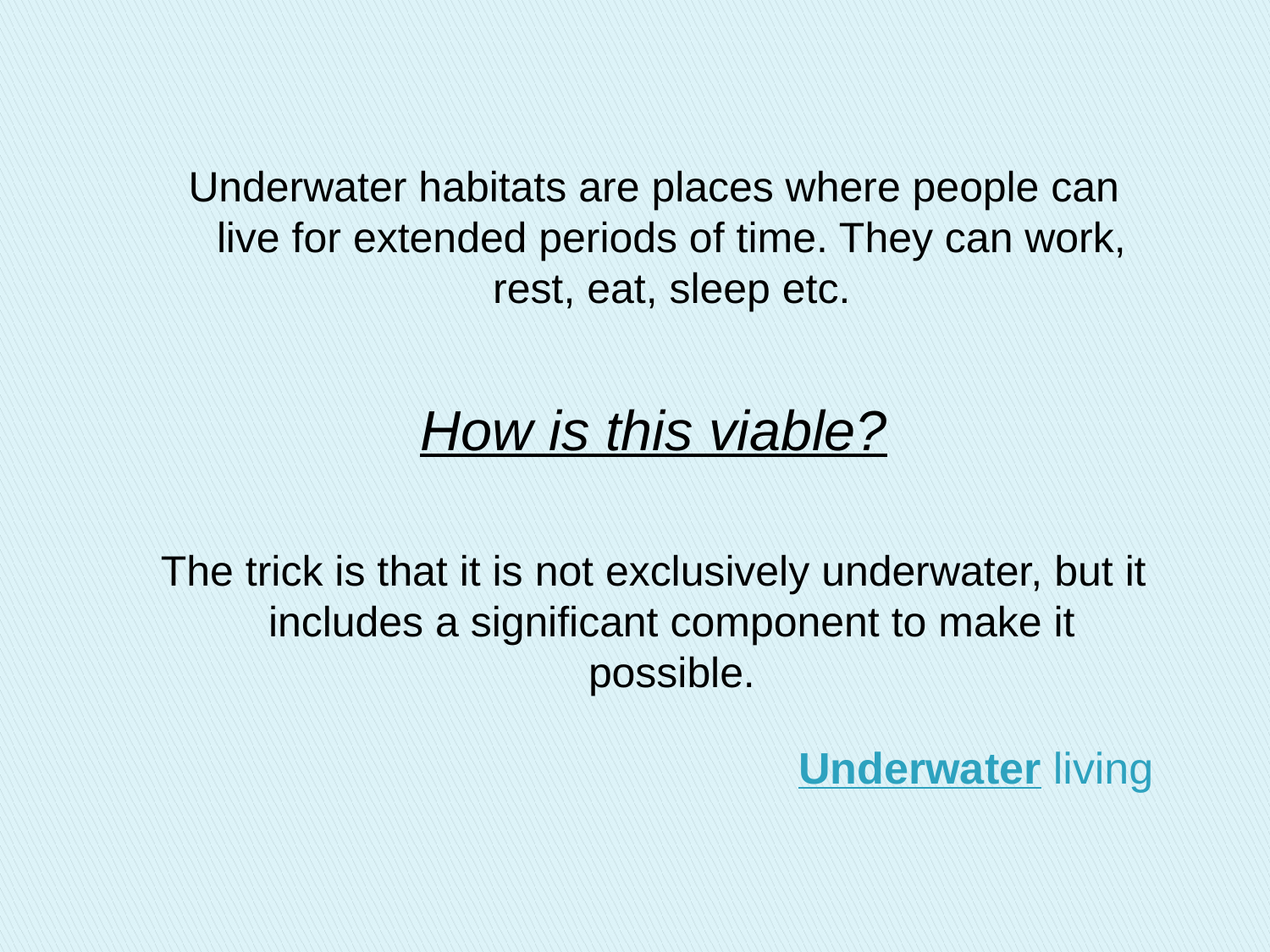

Underwater habitats are places where people can live for extended periods of time. They can work, rest, eat, sleep etc.

How is this viable?

The trick is that it is not exclusively underwater, but it includes a significant component to make it possible.
# Underwater living